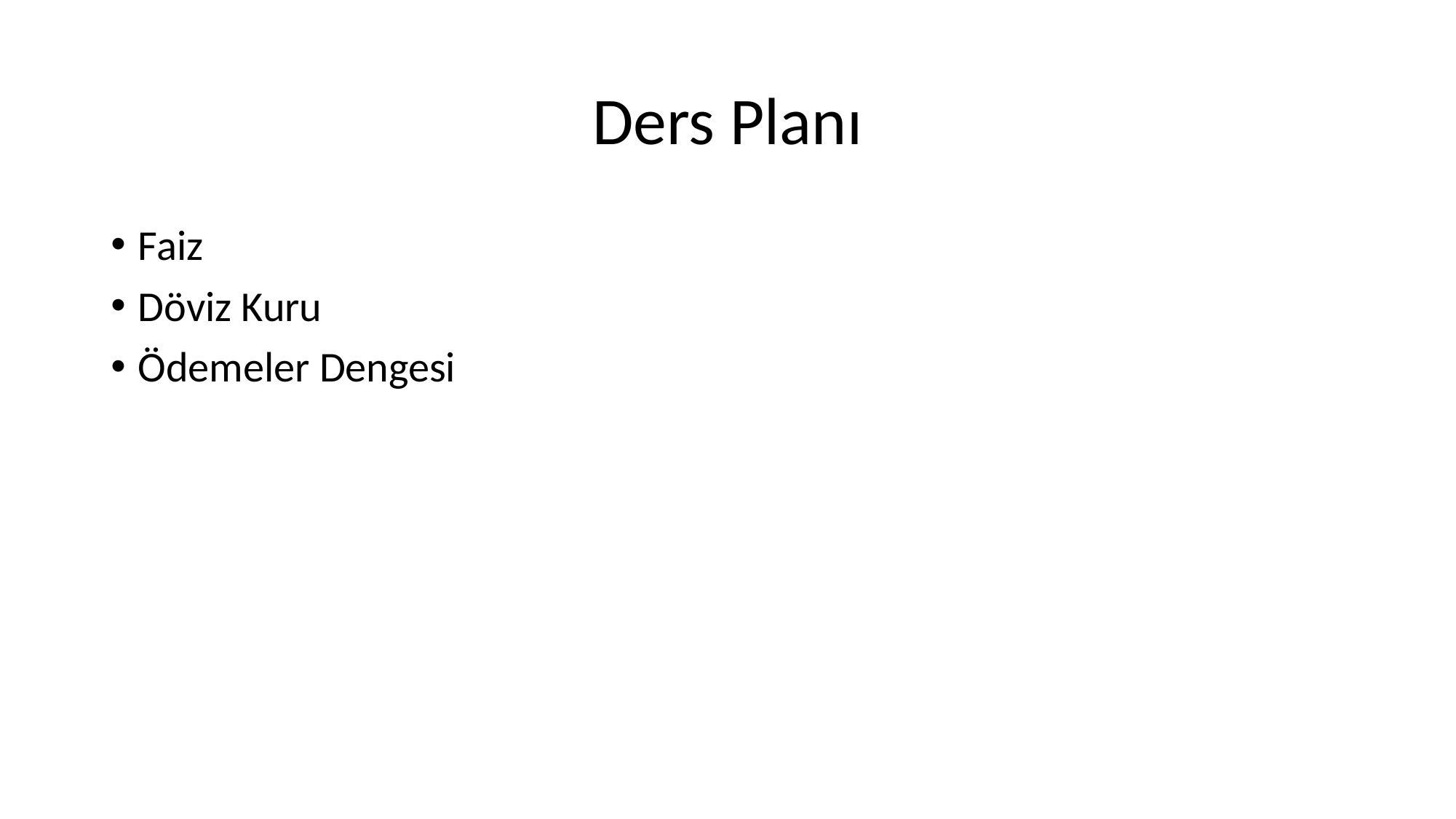

# Ders Planı
Faiz
Döviz Kuru
Ödemeler Dengesi